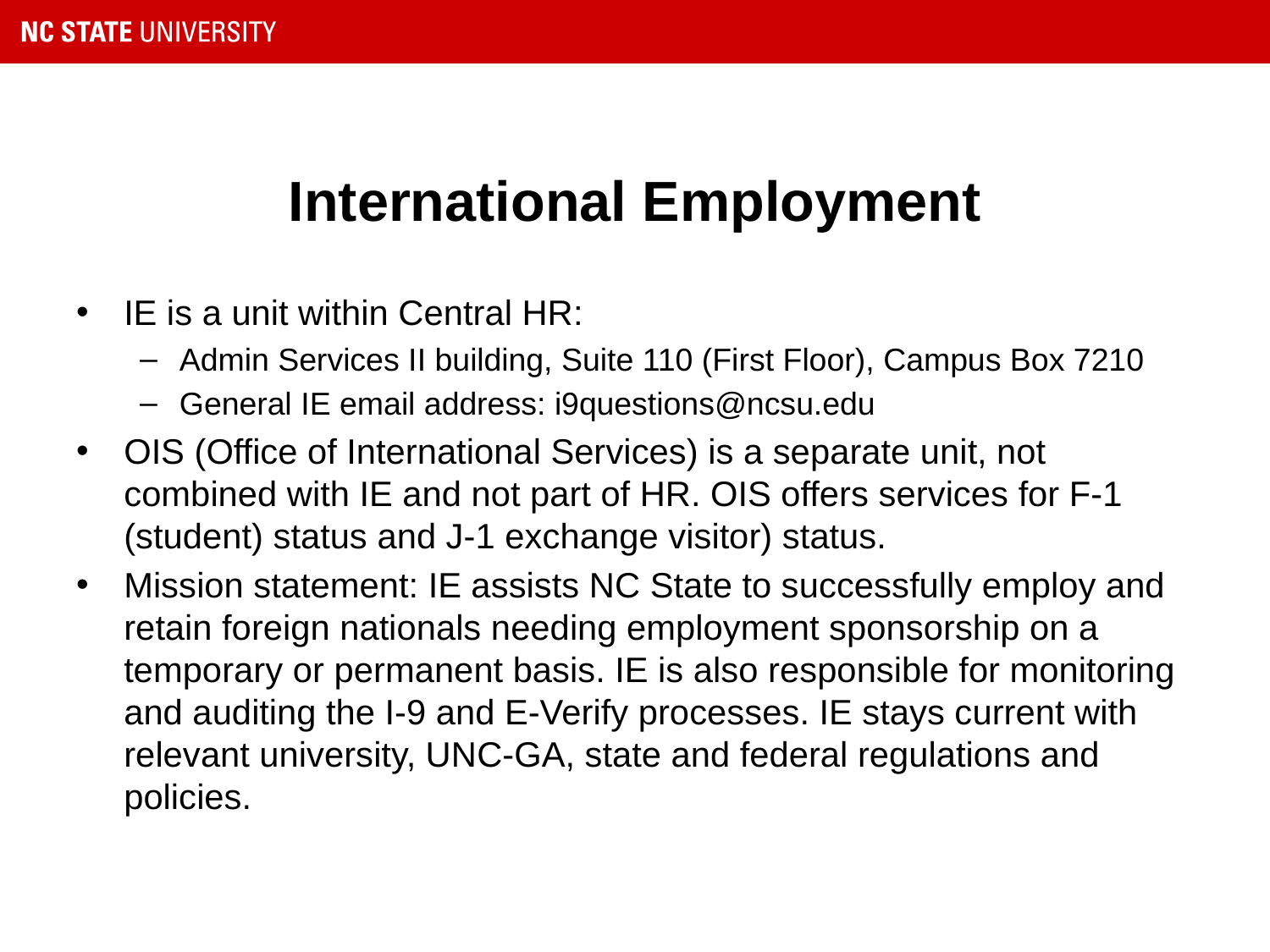

# International Employment
IE is a unit within Central HR:
Admin Services II building, Suite 110 (First Floor), Campus Box 7210
General IE email address: i9questions@ncsu.edu
OIS (Office of International Services) is a separate unit, not combined with IE and not part of HR. OIS offers services for F-1 (student) status and J-1 exchange visitor) status.
Mission statement: IE assists NC State to successfully employ and retain foreign nationals needing employment sponsorship on a temporary or permanent basis. IE is also responsible for monitoring and auditing the I-9 and E-Verify processes. IE stays current with relevant university, UNC-GA, state and federal regulations and policies.